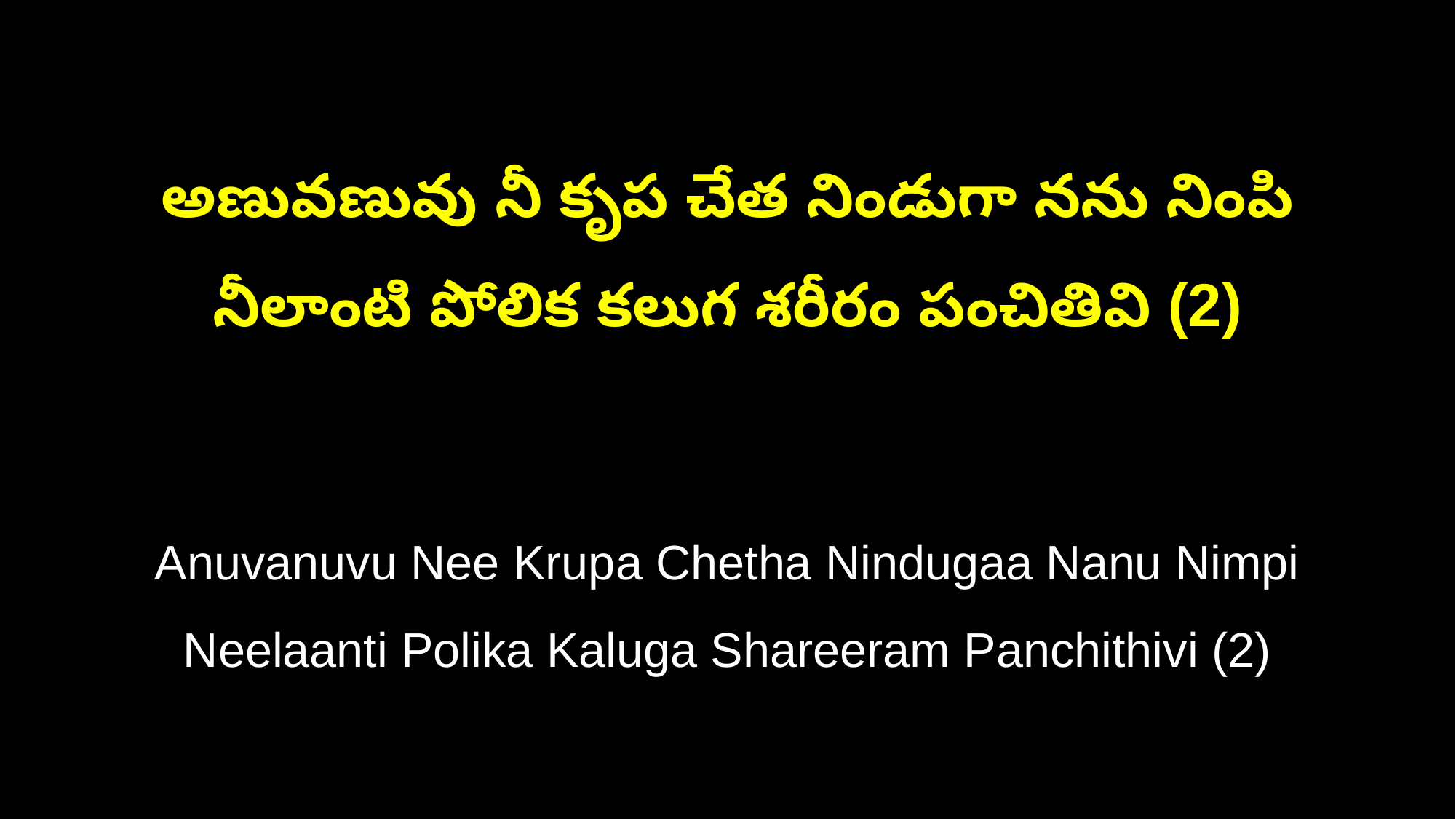

అణువణువు నీ కృప చేత నిండుగా నను నింపి
నీలాంటి పోలిక కలుగ శరీరం పంచితివి (2)
Anuvanuvu Nee Krupa Chetha Nindugaa Nanu Nimpi
Neelaanti Polika Kaluga Shareeram Panchithivi (2)